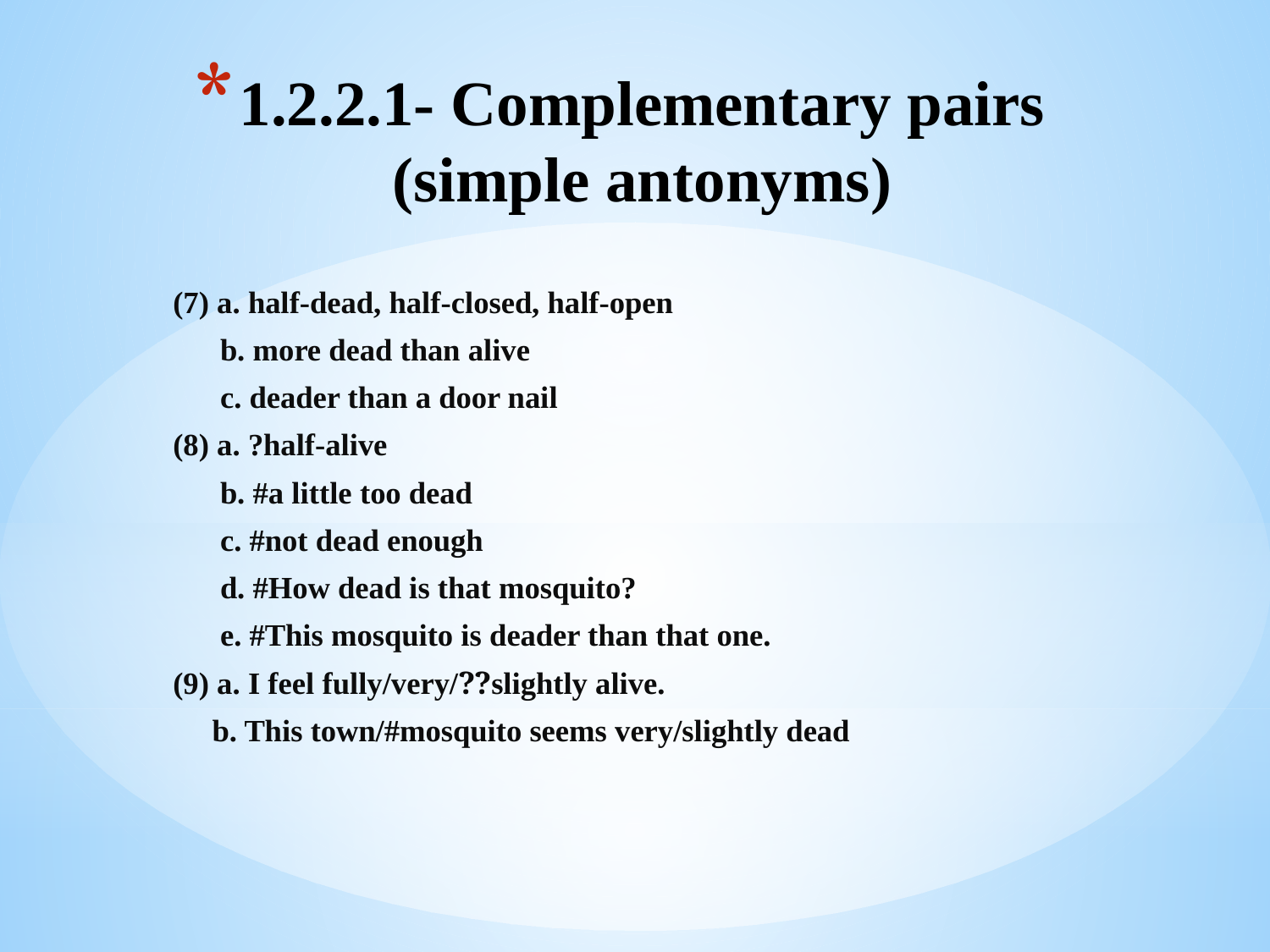

# 1.2.2.1- Complementary pairs (simple antonyms)
(7) a. half-dead, half-closed, half-open
      b. more dead than alive
      c. deader than a door nail
(8) a. ?half-alive
      b. #a little too dead
      c. #not dead enough
      d. #How dead is that mosquito?
      e. #This mosquito is deader than that one.
(9) a. I feel fully/very/⁇slightly alive.
     b. This town/#mosquito seems very/slightly dead